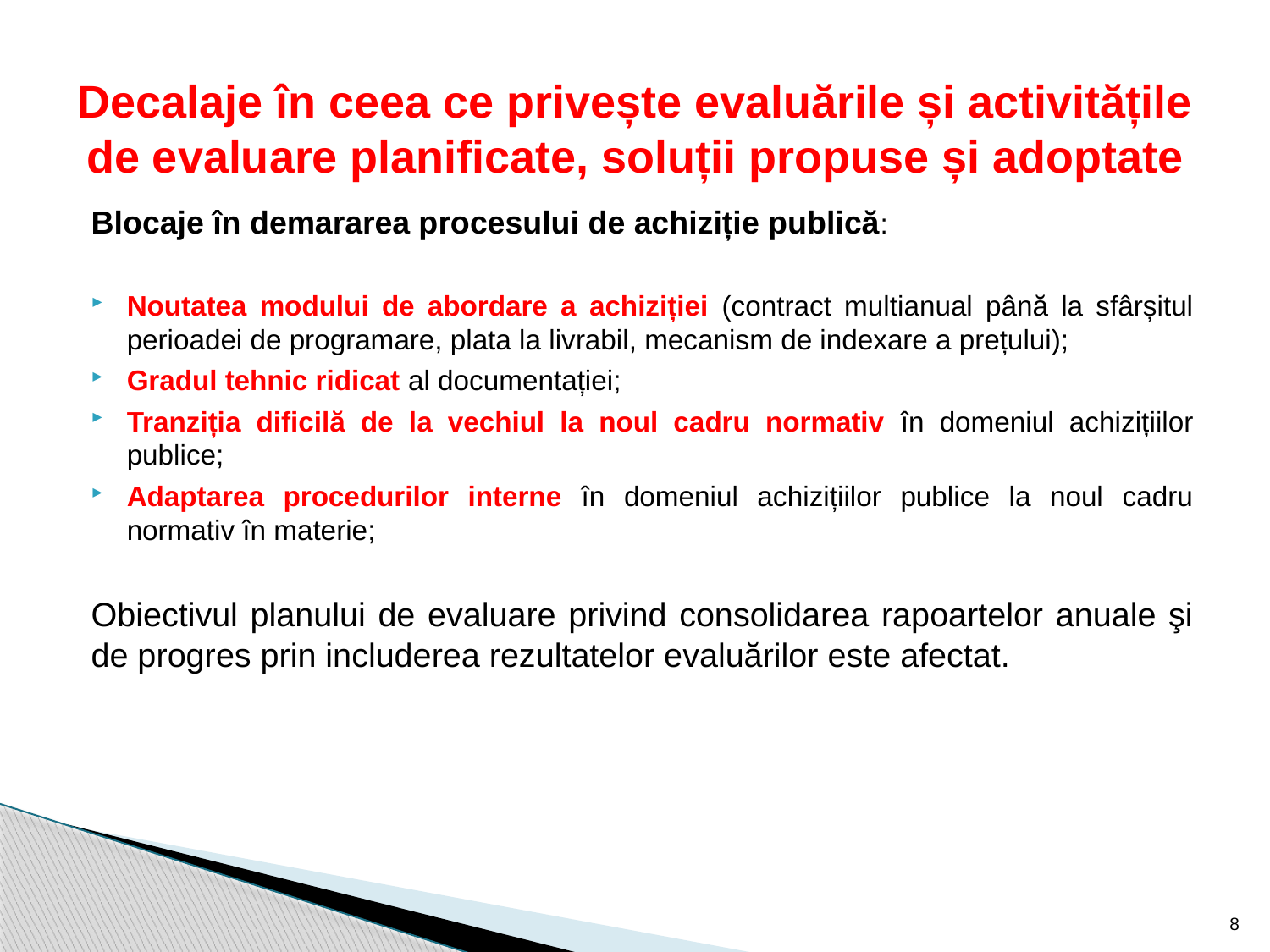

# Decalaje în ceea ce privește evaluările și activitățile de evaluare planificate, soluții propuse și adoptate
Blocaje în demararea procesului de achiziție publică:

Noutatea modului de abordare a achiziției (contract multianual până la sfârșitul perioadei de programare, plata la livrabil, mecanism de indexare a prețului);
Gradul tehnic ridicat al documentației;
Tranziția dificilă de la vechiul la noul cadru normativ în domeniul achizițiilor publice;
Adaptarea procedurilor interne în domeniul achizițiilor publice la noul cadru normativ în materie;

Obiectivul planului de evaluare privind consolidarea rapoartelor anuale şi de progres prin includerea rezultatelor evaluărilor este afectat.

8